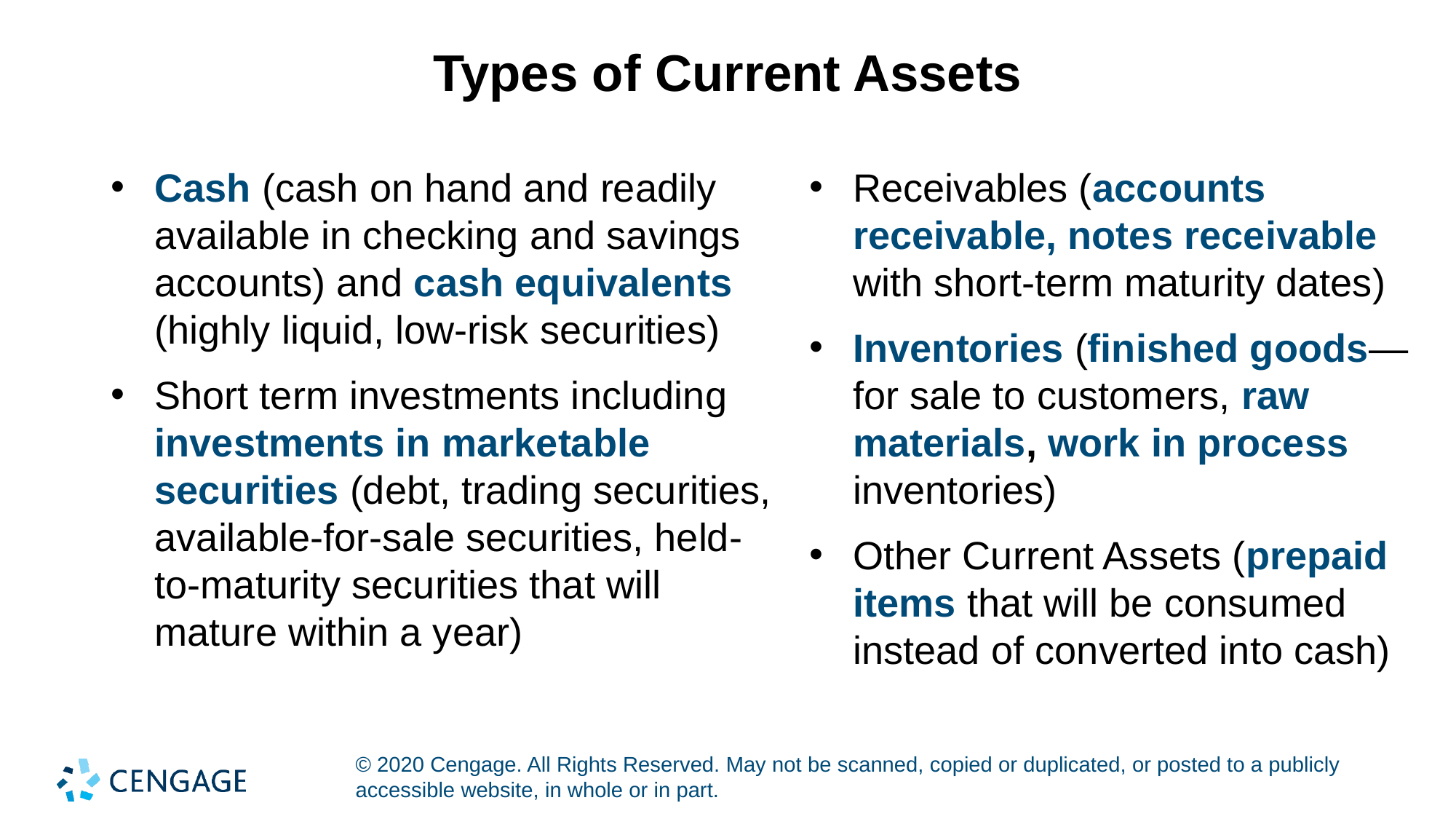

# Types of Current Assets
Cash (cash on hand and readily available in checking and savings accounts) and cash equivalents (highly liquid, low-risk securities)
Short term investments including investments in marketable securities (debt, trading securities, available-for-sale securities, held-to-maturity securities that will mature within a year)
Receivables (accounts receivable, notes receivable with short-term maturity dates)
Inventories (finished goods—for sale to customers, raw materials, work in process inventories)
Other Current Assets (prepaid items that will be consumed instead of converted into cash)